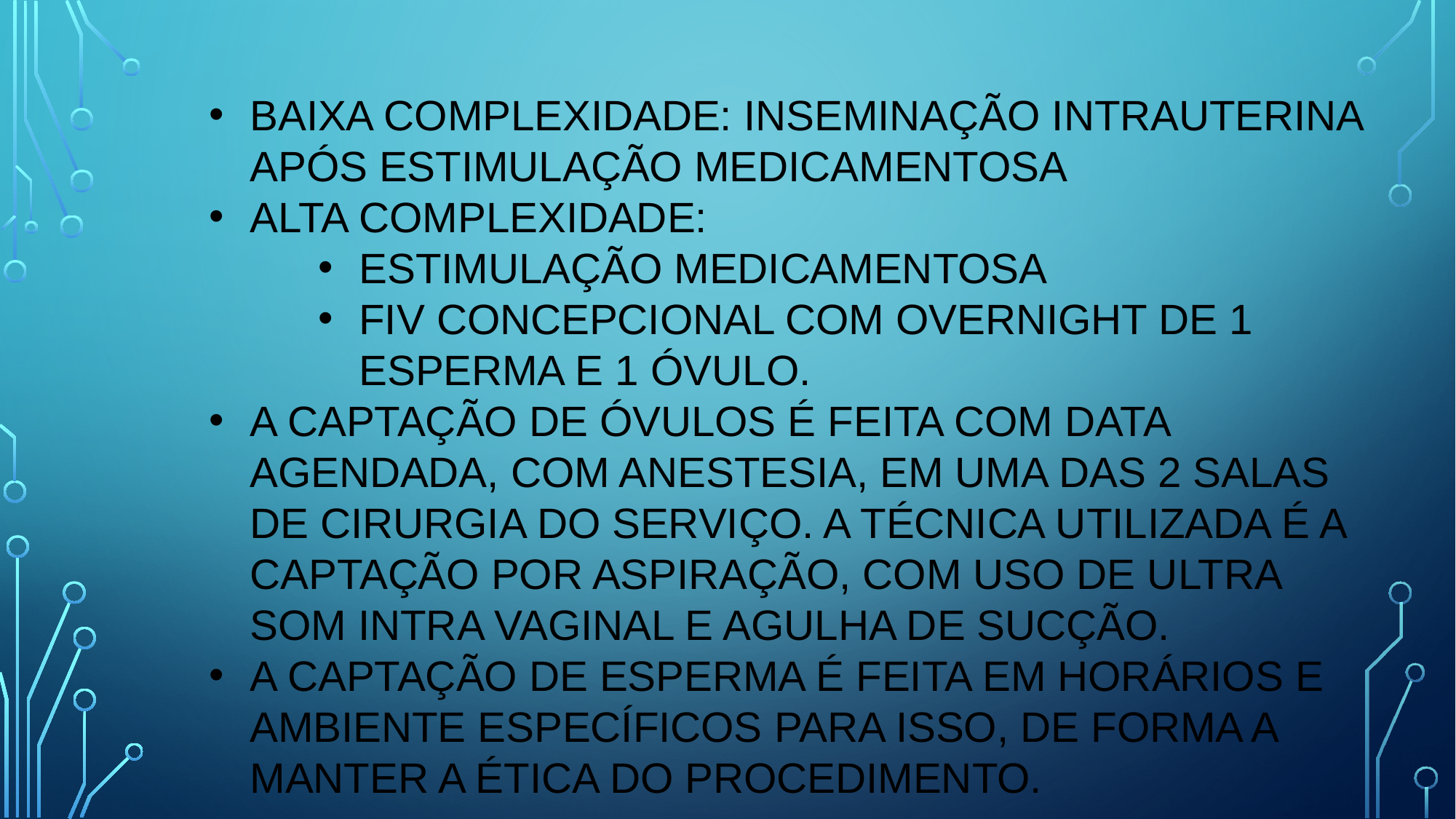

BAIXA COMPLEXIDADE: INSEMINAÇÃO INTRAUTERINA APÓS ESTIMULAÇÃO MEDICAMENTOSA
ALTA COMPLEXIDADE:
ESTIMULAÇÃO MEDICAMENTOSA
FIV CONCEPCIONAL COM OVERNIGHT DE 1 ESPERMA E 1 ÓVULO.
A CAPTAÇÃO DE ÓVULOS É FEITA COM DATA AGENDADA, COM ANESTESIA, EM UMA DAS 2 SALAS DE CIRURGIA DO SERVIÇO. A TÉCNICA UTILIZADA É A CAPTAÇÃO POR ASPIRAÇÃO, COM USO DE ULTRA SOM INTRA VAGINAL E AGULHA DE SUCÇÃO.
A CAPTAÇÃO DE ESPERMA É FEITA EM HORÁRIOS E AMBIENTE ESPECÍFICOS PARA ISSO, DE FORMA A MANTER A ÉTICA DO PROCEDIMENTO.